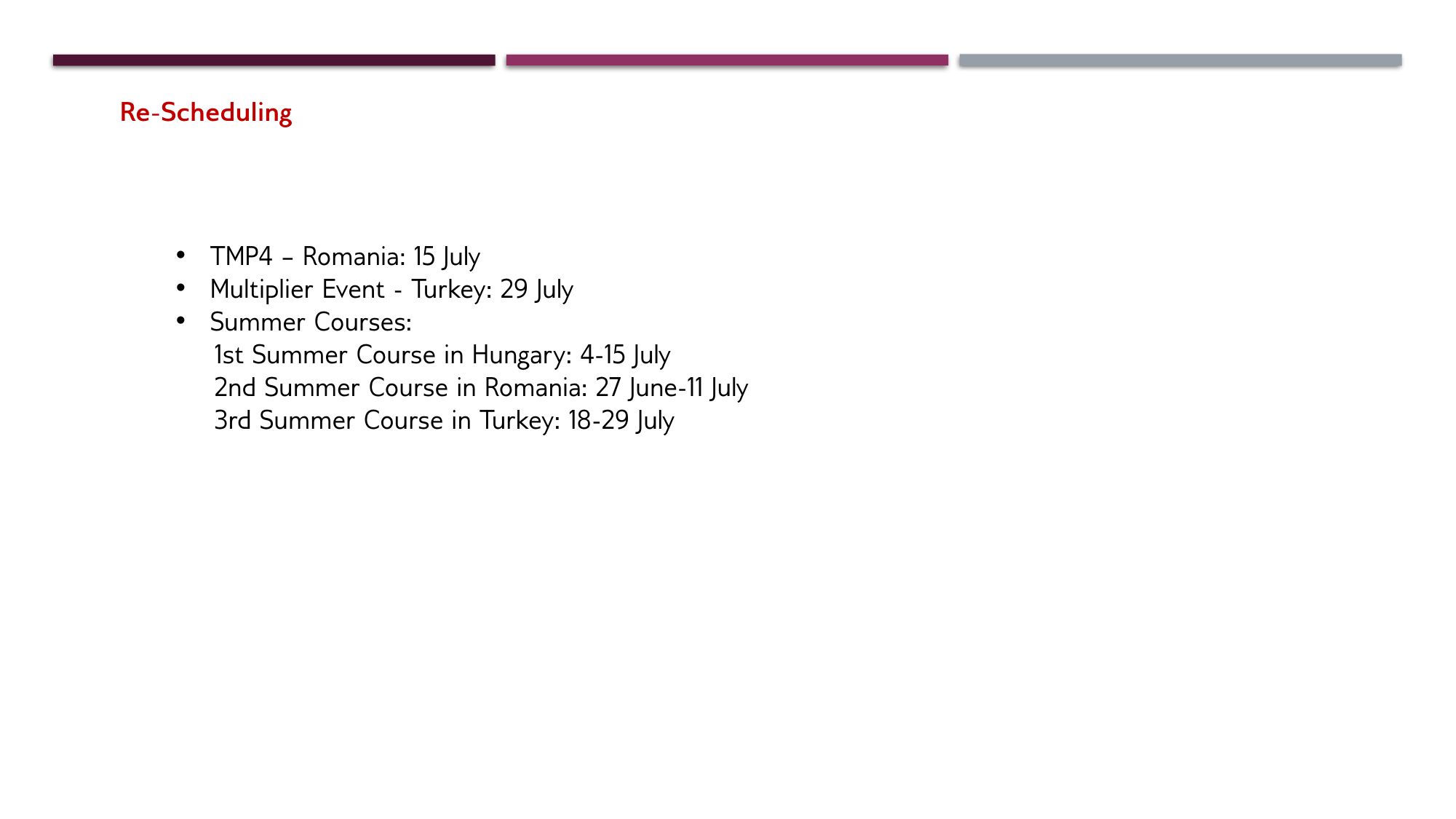

Re-Scheduling
TMP4 – Romania: 15 July
Multiplier Event - Turkey: 29 July
Summer Courses:
1st Summer Course in Hungary: 4-15 July
2nd Summer Course in Romania: 27 June-11 July
3rd Summer Course in Turkey: 18-29 July